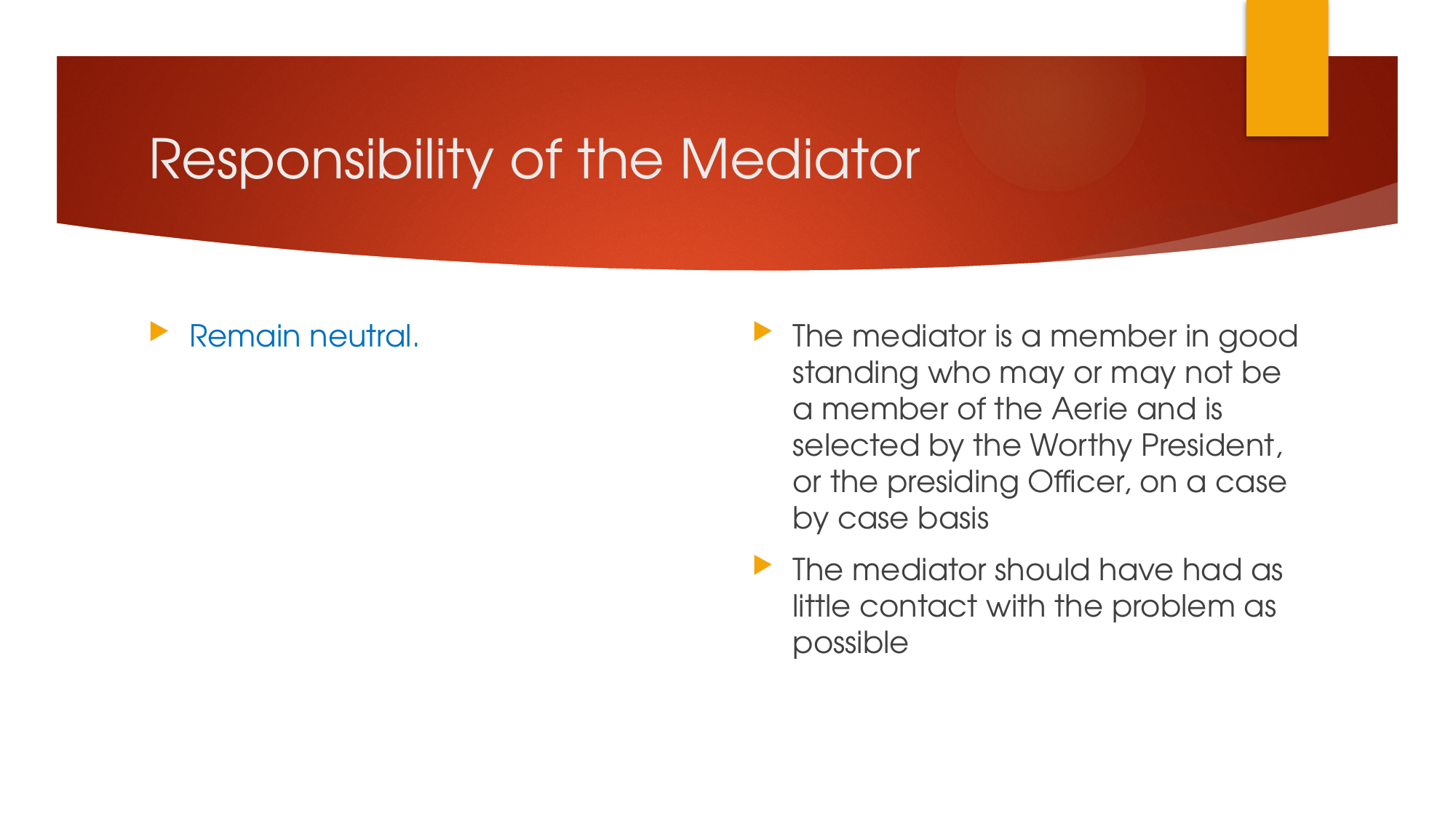

# Responsibility of the Mediator
Remain neutral.

The mediator is a member in good standing who may or may not be a member of the Aerie and is selected by the Worthy President, or the presiding Officer, on a case by case basis
The mediator should have had as little contact with the problem as possible